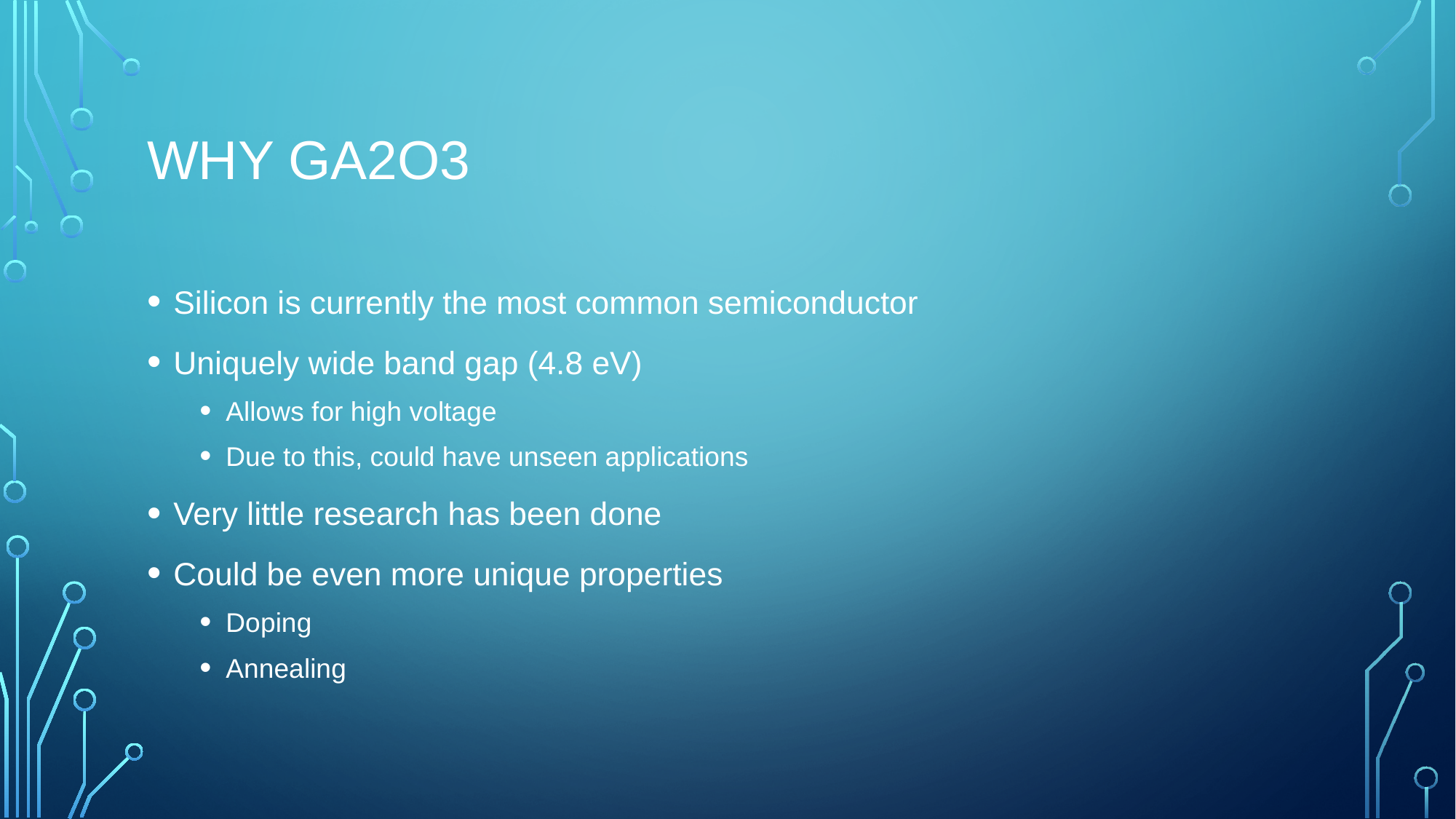

# Why Ga2O3
Silicon is currently the most common semiconductor
Uniquely wide band gap (4.8 eV)
Allows for high voltage
Due to this, could have unseen applications
Very little research has been done
Could be even more unique properties
Doping
Annealing